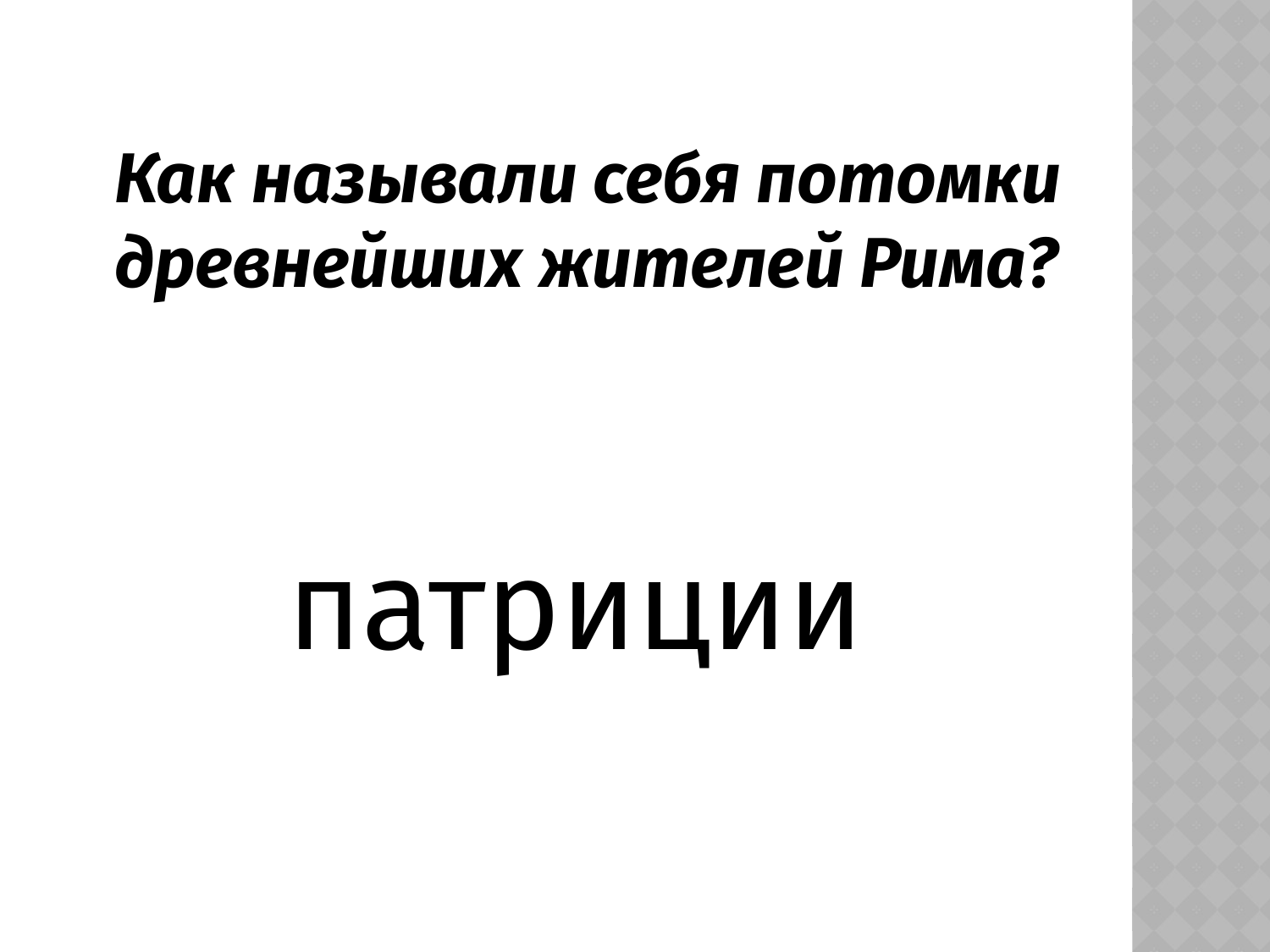

Как называли себя потомки
древнейших жителей Рима?
патриции